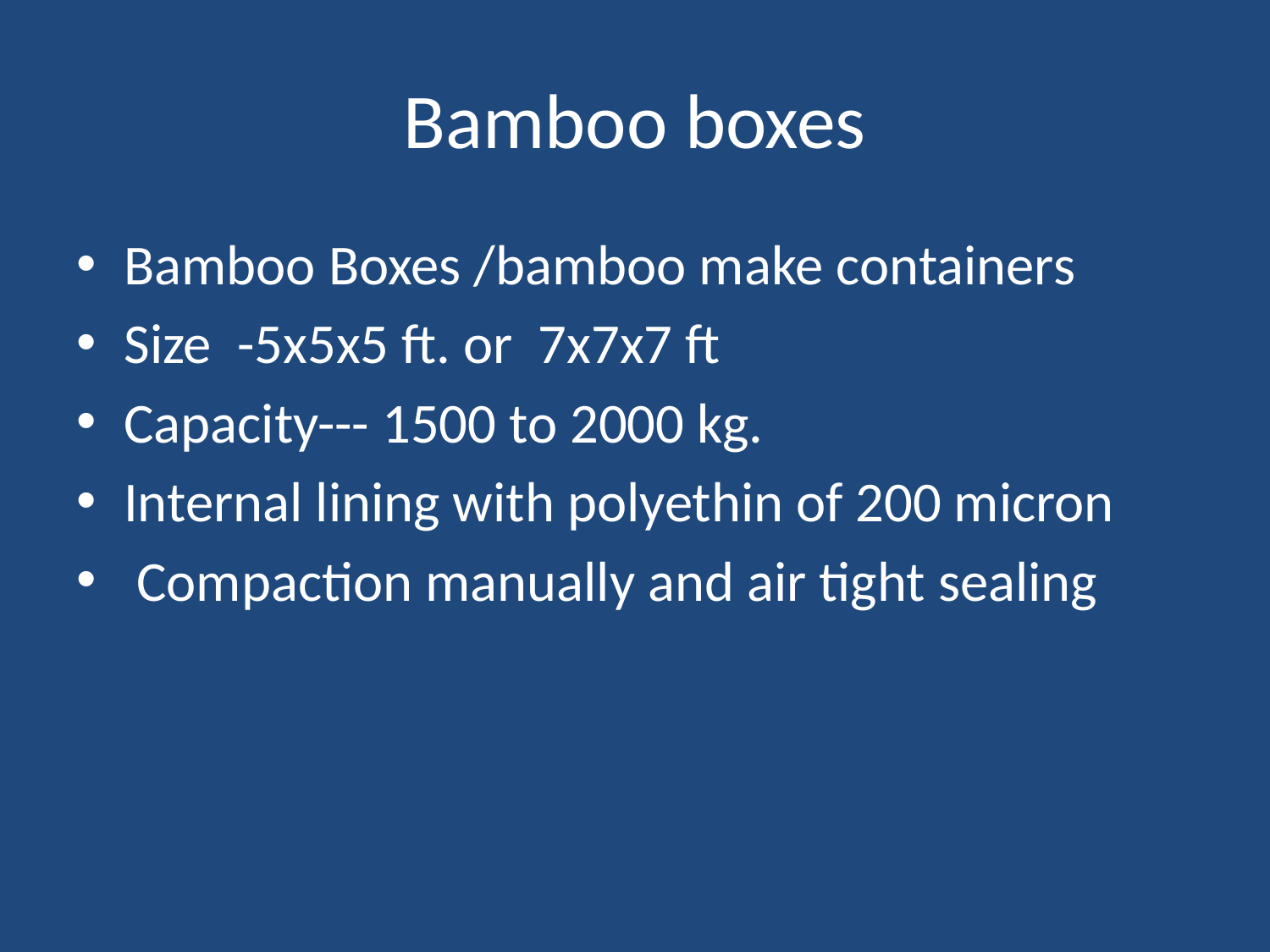

# Bamboo boxes
Bamboo Boxes /bamboo make containers
Size  -5x5x5 ft. or  7x7x7 ft
Capacity--- 1500 to 2000 kg.
Internal lining with polyethin of 200 micron
 Compaction manually and air tight sealing